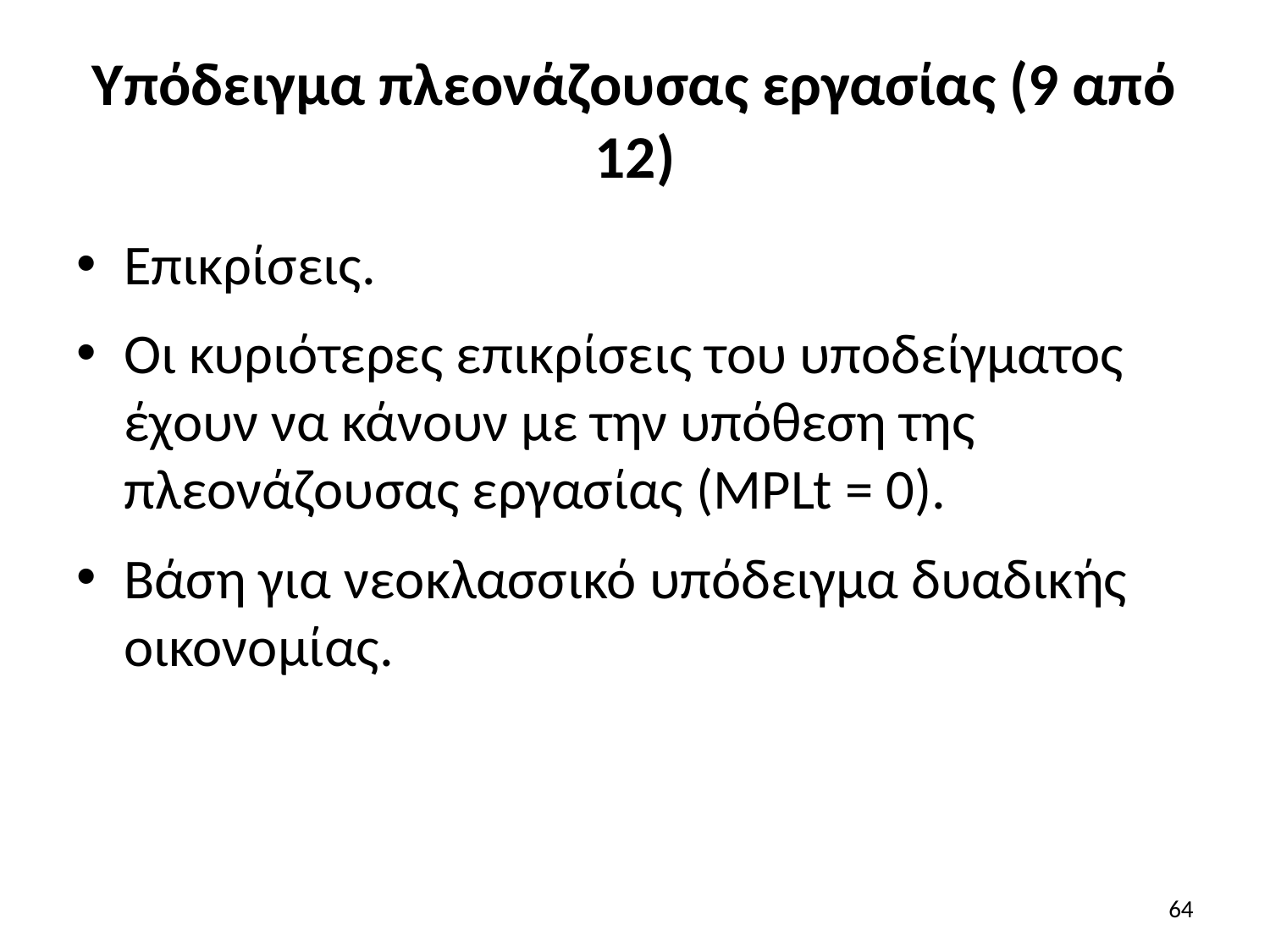

# Υπόδειγμα πλεονάζουσας εργασίας (9 από 12)
Επικρίσεις.
Οι κυριότερες επικρίσεις του υποδείγματος έχουν να κάνουν με την υπόθεση της πλεονάζουσας εργασίας (MPLt = 0).
Βάση για νεοκλασσικό υπόδειγμα δυαδικής οικονομίας.

64